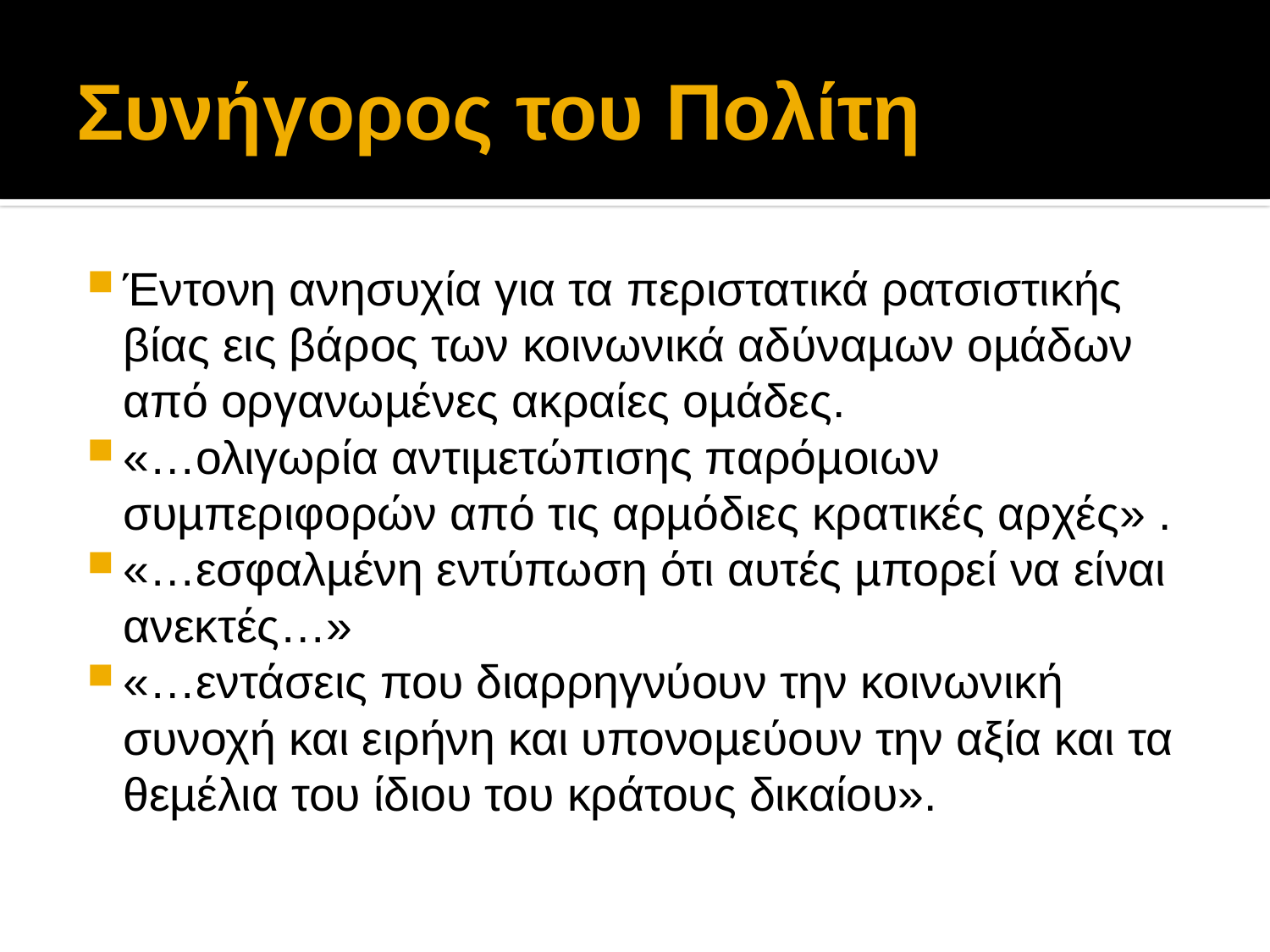

# Συνήγορος του Πολίτη
Έντονη ανησυχία για τα περιστατικά ρατσιστικής βίας εις βάρος των κοινωνικά αδύναµων οµάδων από οργανωµένες ακραίες οµάδες.
«…ολιγωρία αντιµετώπισης παρόµοιων συµπεριφορών από τις αρµόδιες κρατικές αρχές» .
«…εσφαλµένη εντύπωση ότι αυτές µπορεί να είναι ανεκτές…»
«…εντάσεις που διαρρηγνύουν την κοινωνική συνοχή και ειρήνη και υπονοµεύουν την αξία και τα θεµέλια του ίδιου του κράτους δικαίου».